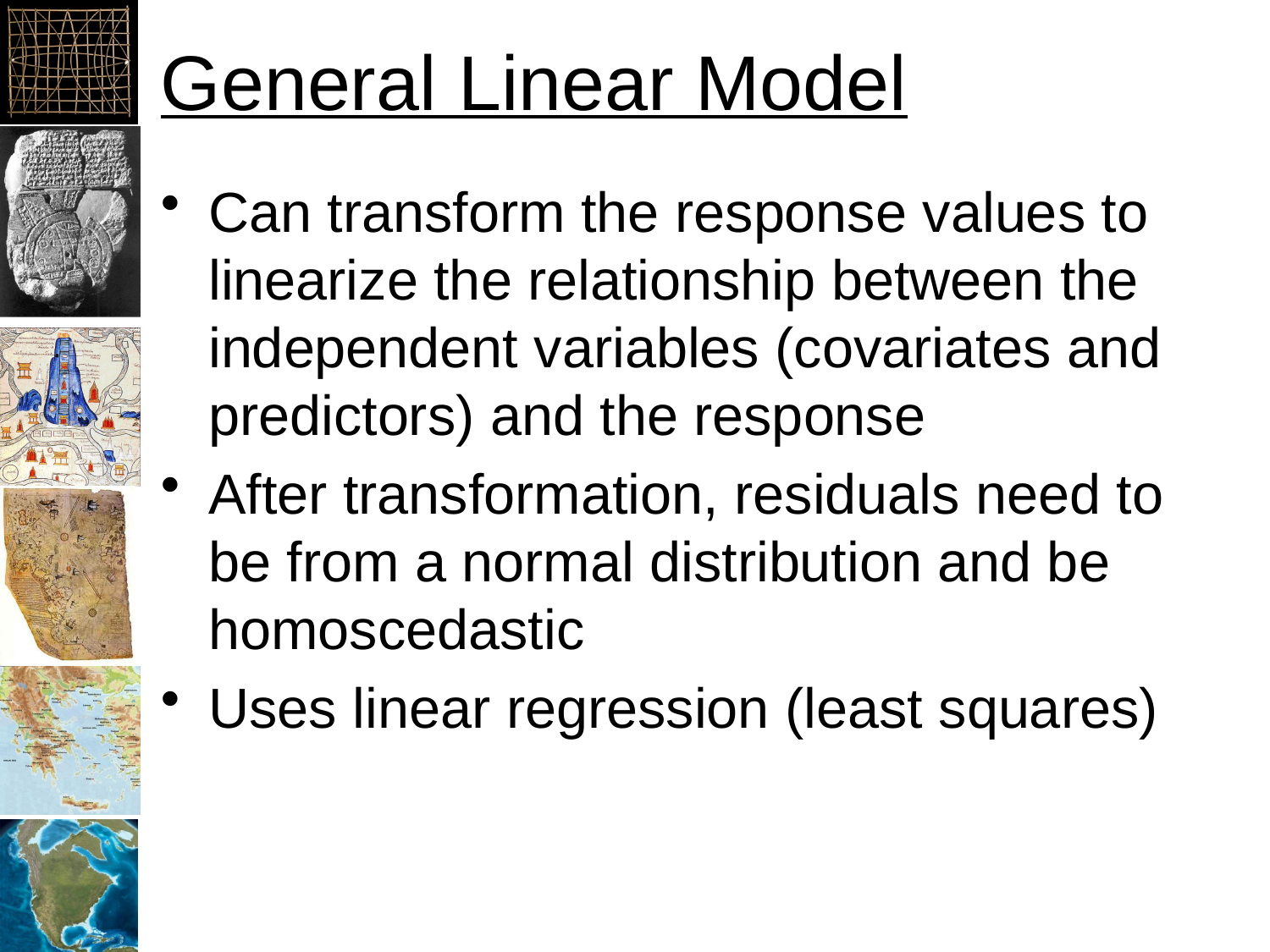

# General Linear Model
Can transform the response values to linearize the relationship between the independent variables (covariates and predictors) and the response
After transformation, residuals need to be from a normal distribution and be homoscedastic
Uses linear regression (least squares)